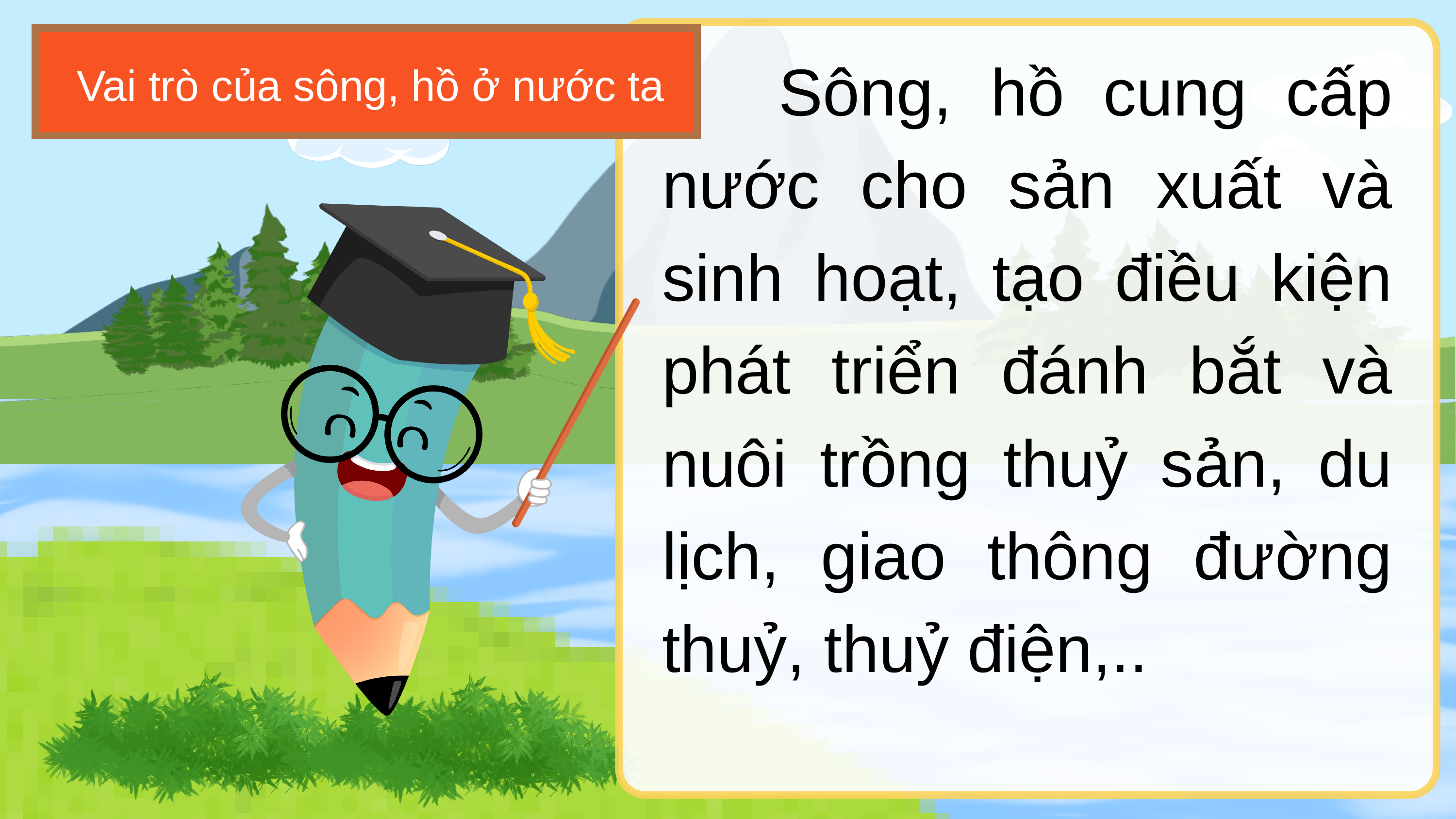

Sông, hồ cung cấp nước cho sản xuất và sinh hoạt, tạo điều kiện phát triển đánh bắt và nuôi trồng thuỷ sản, du lịch, giao thông đường thuỷ, thuỷ điện,..

Vai trò của sông, hồ ở nước ta